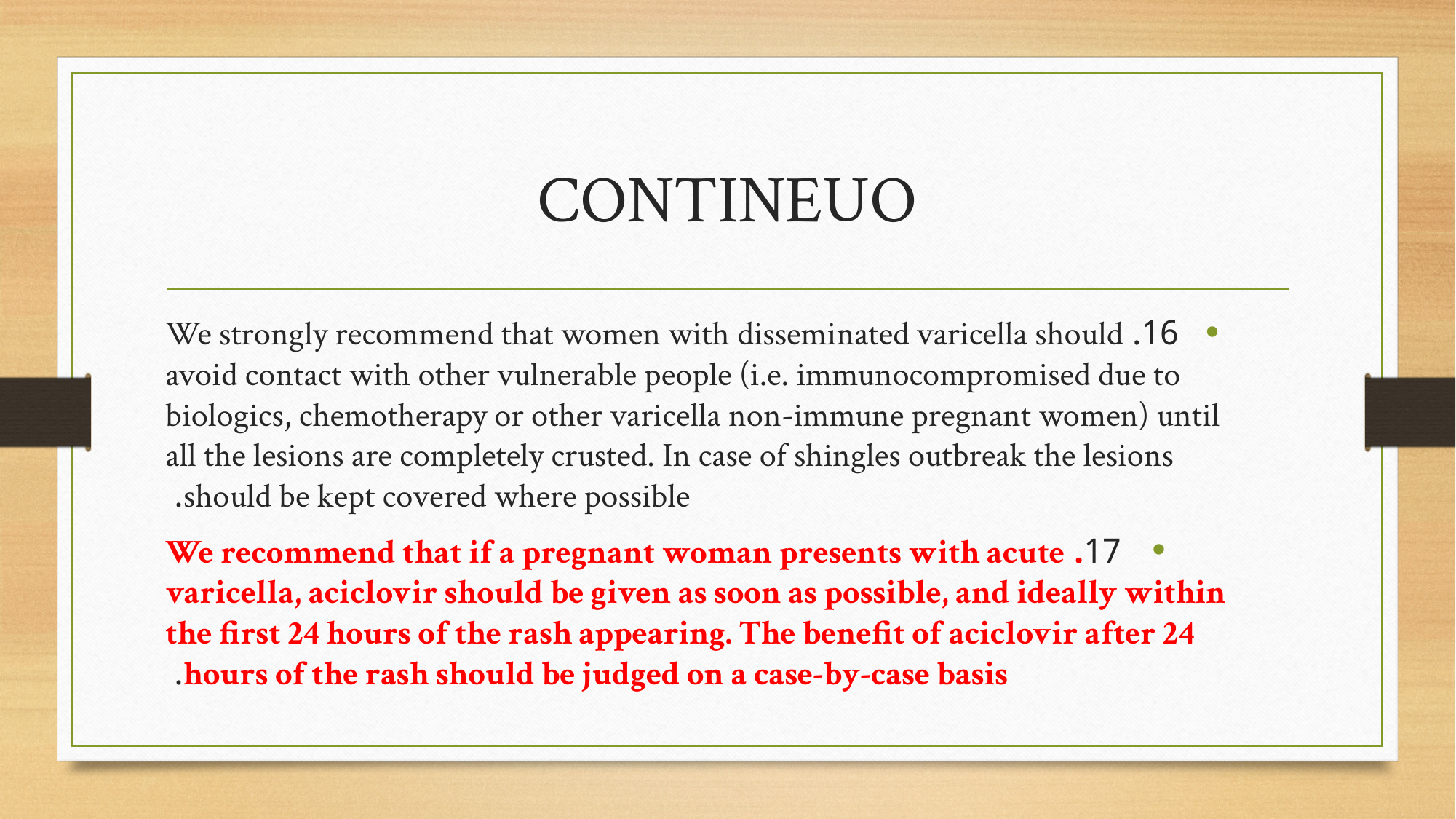

# CONTINEUO
16. We strongly recommend that women with disseminated varicella should avoid contact with other vulnerable people (i.e. immunocompromised due to biologics, chemotherapy or other varicella non-immune pregnant women) until all the lesions are completely crusted. In case of shingles outbreak the lesions should be kept covered where possible.
17. We recommend that if a pregnant woman presents with acute varicella, aciclovir should be given as soon as possible, and ideally within the first 24 hours of the rash appearing. The benefit of aciclovir after 24 hours of the rash should be judged on a case-by-case basis.